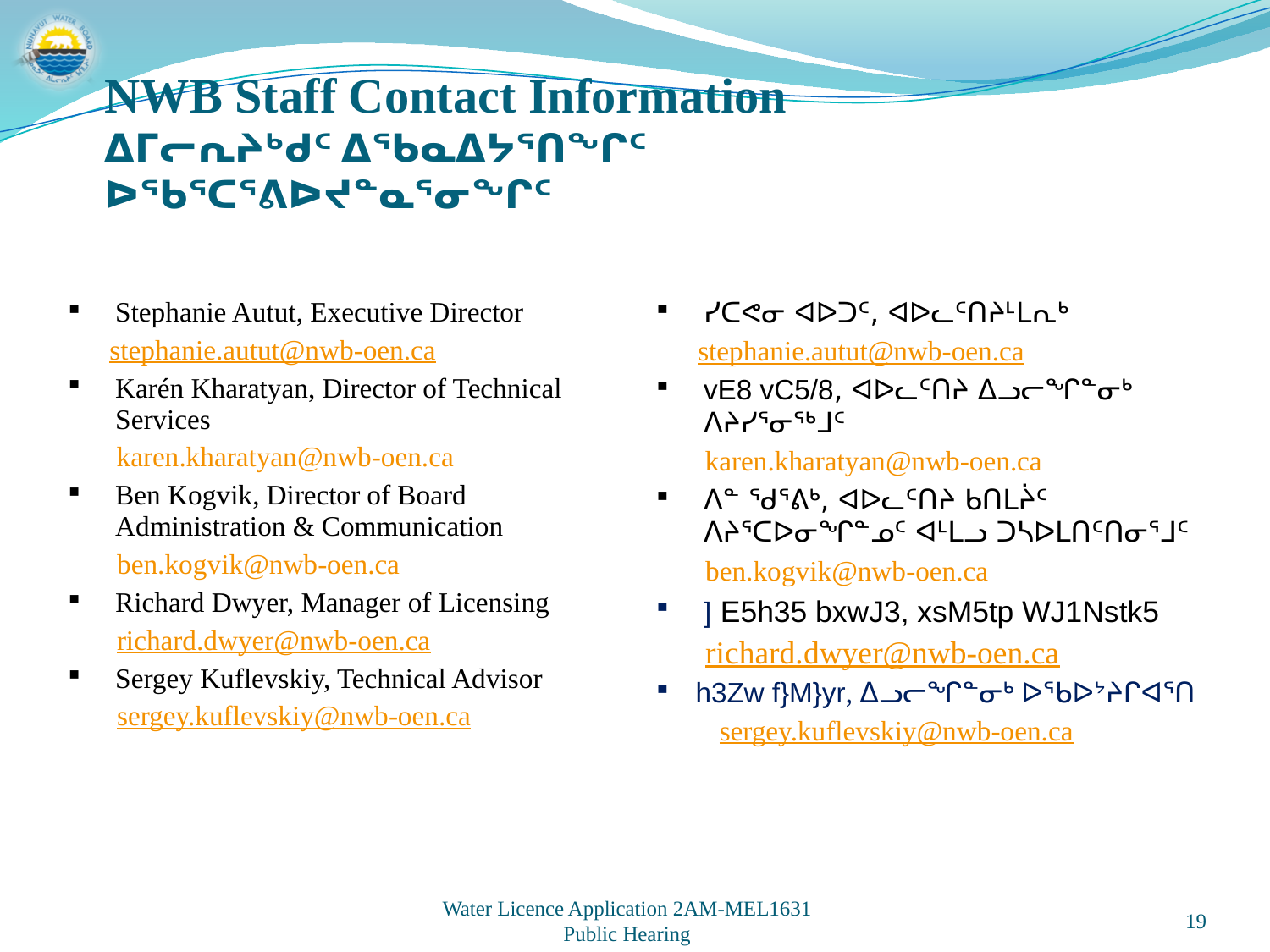

NWB Staff Contact Information
ᐃᒥᓕᕆᔨᒃᑯᑦ ᐃᖃᓇᐃᔭᕐᑎᖏᑦ ᐅᖃᕐᑕᕐᕕᐅᔪᓐᓇᕐᓂᖏᑦ
| Stephanie Autut, Executive Director stephanie.autut@nwb-oen.ca Karén Kharatyan, Director of Technical Services karen.kharatyan@nwb-oen.ca Ben Kogvik, Director of Board Administration & Communication ben.kogvik@nwb-oen.ca Richard Dwyer, Manager of Licensing richard.dwyer@nwb-oen.ca Sergey Kuflevskiy, Technical Advisor sergey.kuflevskiy@nwb-oen.ca | ᓯᑕᕙᓂ ᐊᐅᑐᑦ, ᐊᐅᓚᑦᑎᔨᒻᒪᕆᒃ stephanie.autut@nwb-oen.ca vE8 vC5/8, ᐊᐅᓚᑦᑎᔨ ᐃᓗᓕᖏᓐᓂᒃ ᐱᔨᓯᕐᓂᖅᒧᑦ karen.kharatyan@nwb-oen.ca ᐱᓐ ᖁᕐᕕᒃ, ᐊᐅᓚᑦᑎᔨ ᑲᑎᒪᔩᑦ ᐱᔨᕐᑕᐅᓂᖏᓐᓄᑦ ᐊᒻᒪᓗ ᑐᓴᐅᒪᑎᑦᑎᓂᕐᒧᑦ ben.kogvik@nwb-oen.ca ] E5h35 bxwJ3, xsM5tp WJ1Nstk5 richard.dwyer@nwb-oen.ca h3Zw f}M}yr, ᐃᓗᓕᖏᓐᓂᒃ ᐅᖃᐅᔾᔨᒋᐊᕐᑎ sergey.kuflevskiy@nwb-oen.ca |
| --- | --- |
|  |  |
19
Water Licence Application 2AM-MEL1631
Public Hearing